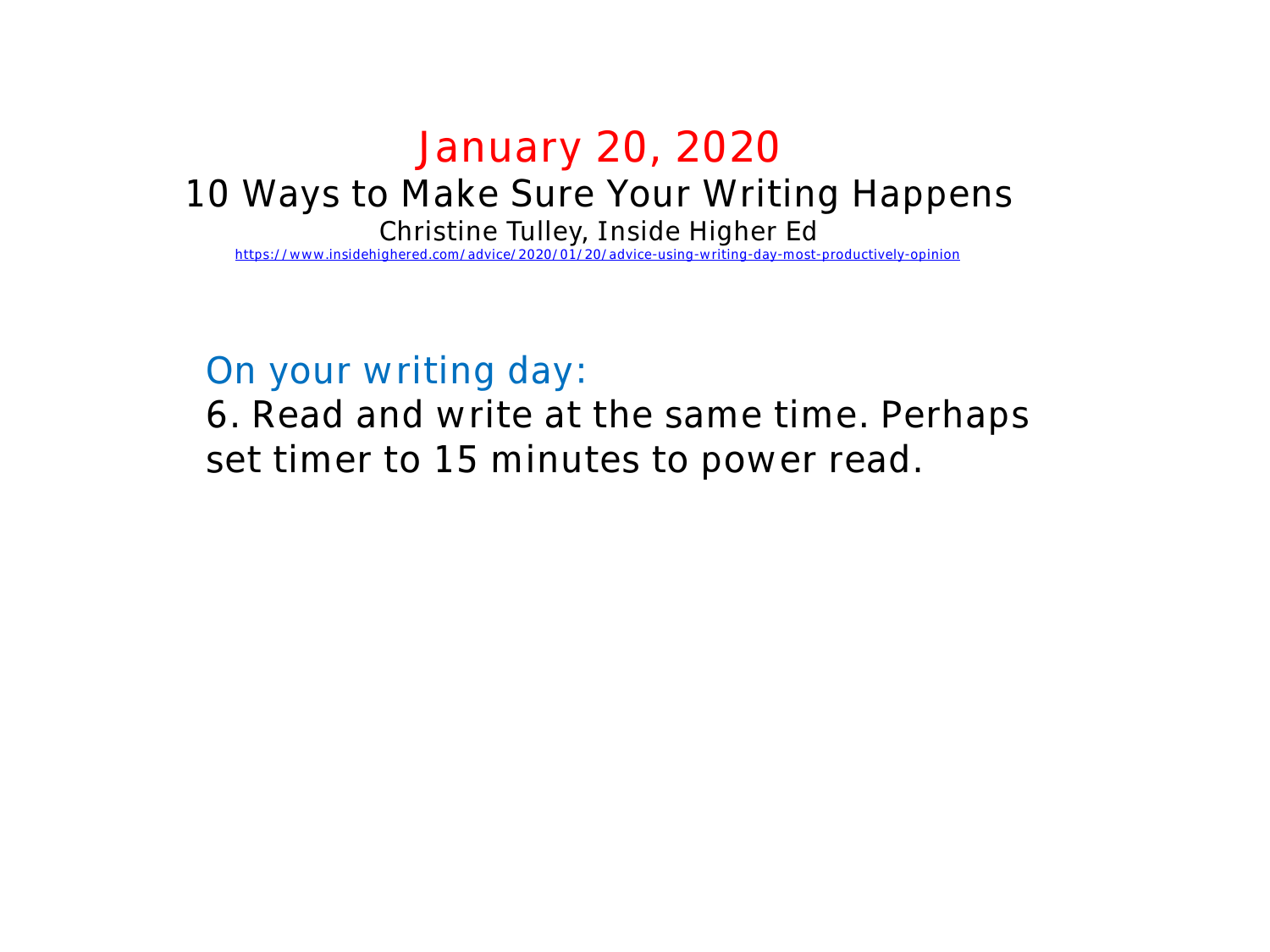

# January 20, 2020 10 Ways to Make Sure Your Writing Happens Christine Tulley, Inside Higher Ed https://www.insidehighered.com/advice/2020/01/20/advice-using-writing-day-most-productively-opinion
On your writing day:
6. Read and write at the same time. Perhaps set timer to 15 minutes to power read.